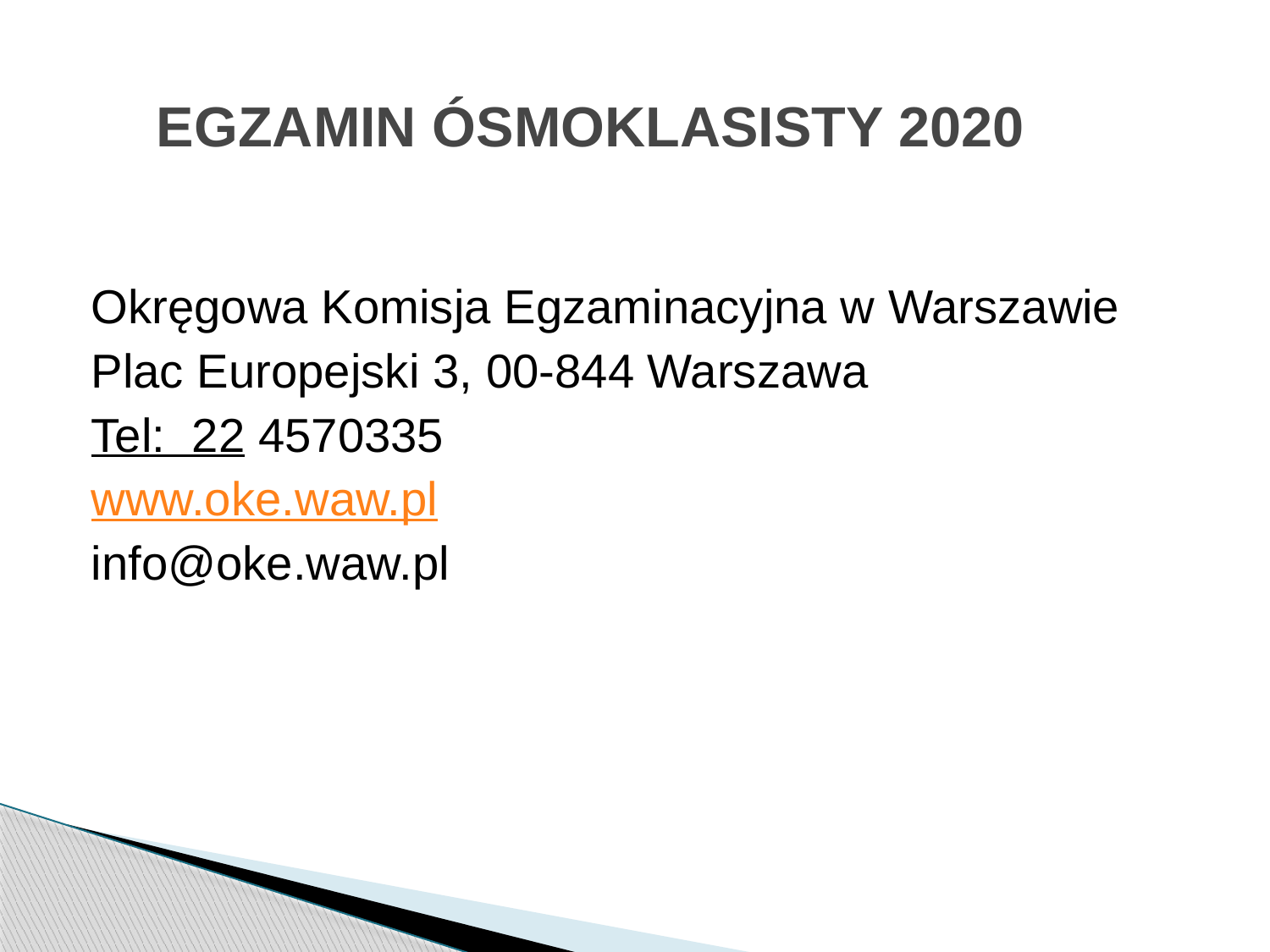

# EGZAMIN ÓSMOKLASISTY 2020

Okręgowa Komisja Egzaminacyjna w Warszawie
Plac Europejski 3, 00-844 Warszawa
Tel:  22 4570335
www.oke.waw.pl
info@oke.waw.pl